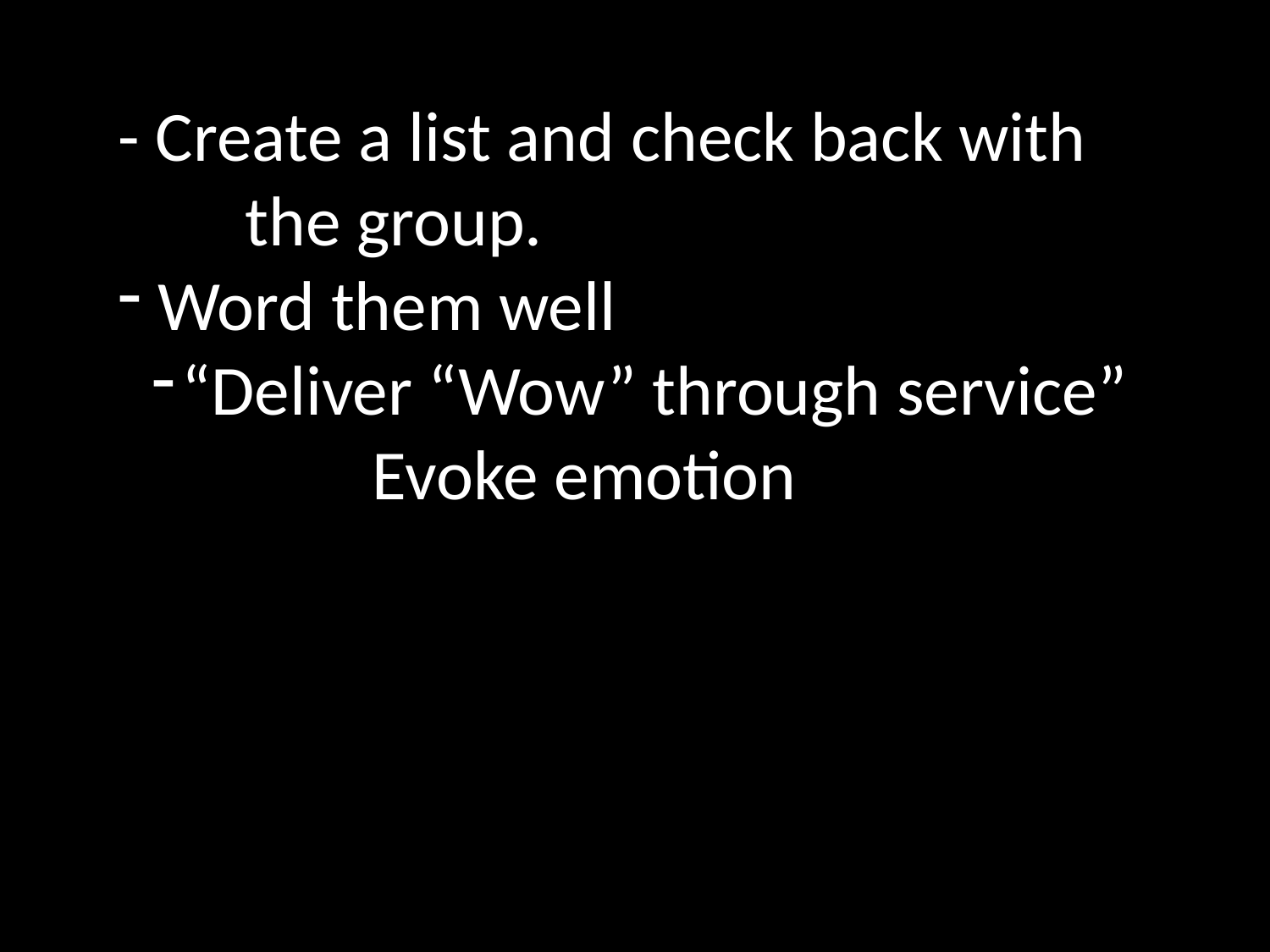

- Create a list and check back with
	the group.
 Word them well
“Deliver “Wow” through service”
	Evoke emotion